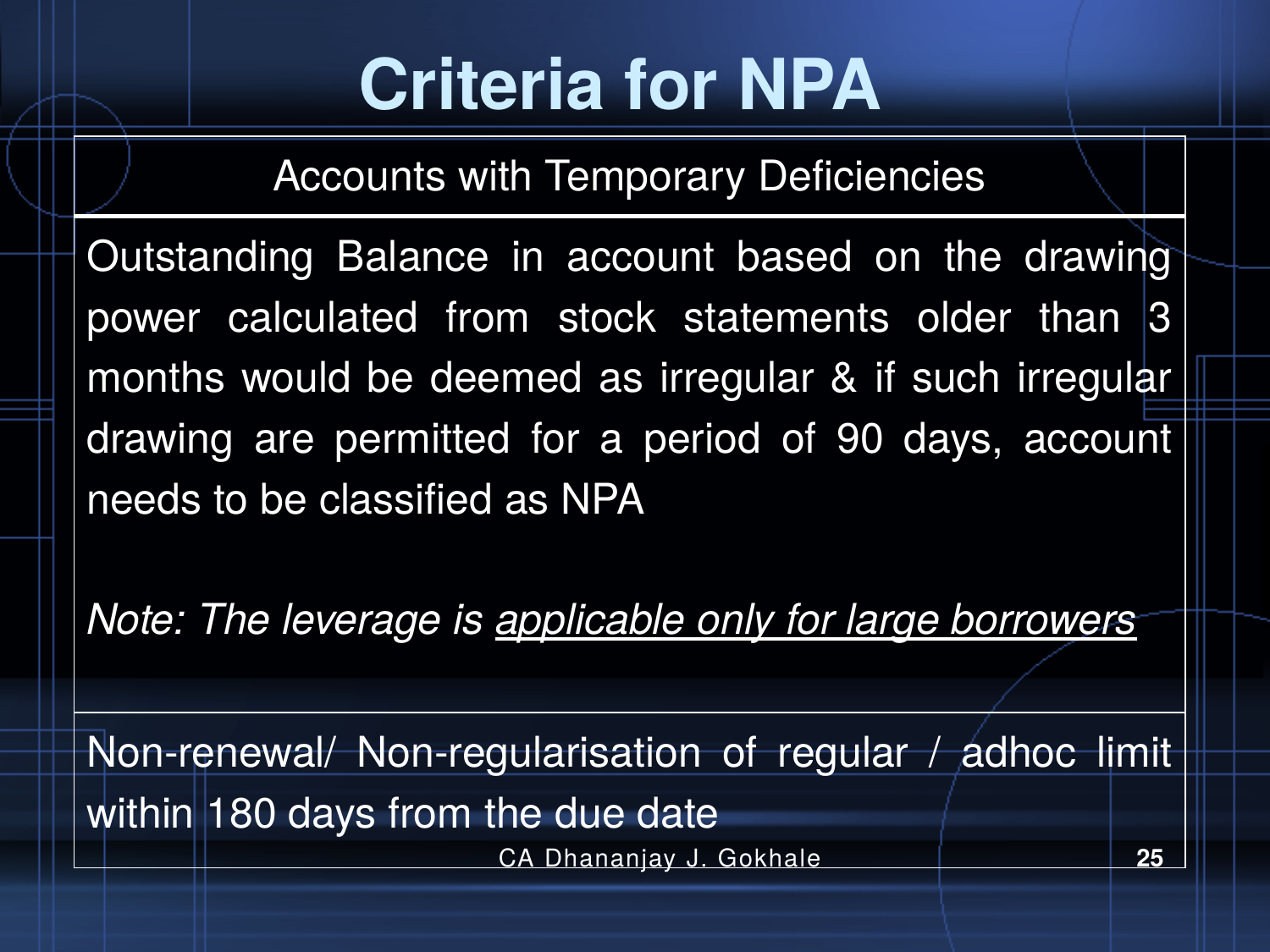

# Criteria for NPA
| Accounts with Temporary Deficiencies |
| --- |
| Outstanding Balance in account based on the drawing power calculated from stock statements older than 3 months would be deemed as irregular & if such irregular drawing are permitted for a period of 90 days, account needs to be classified as NPA Note: The leverage is applicable only for large borrowers |
| Non-renewal/ Non-regularisation of regular / adhoc limit within 180 days from the due date |
CA Dhananjay J. Gokhale
25